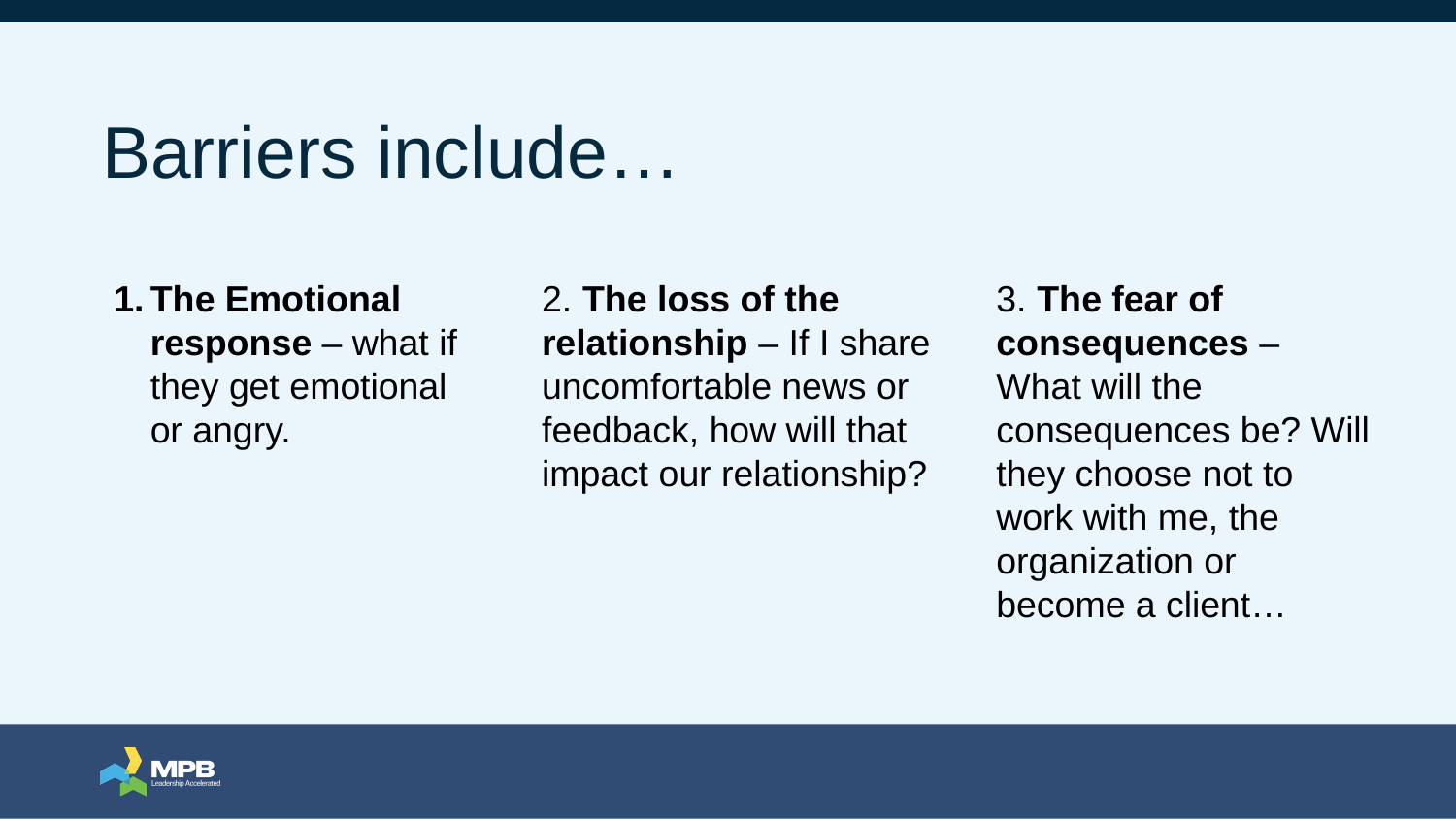

# Barriers include…
The Emotional response – what if they get emotional or angry.
2. The loss of the relationship – If I share uncomfortable news or feedback, how will that impact our relationship?
3. The fear of consequences – What will the consequences be? Will they choose not to work with me, the organization or become a client…